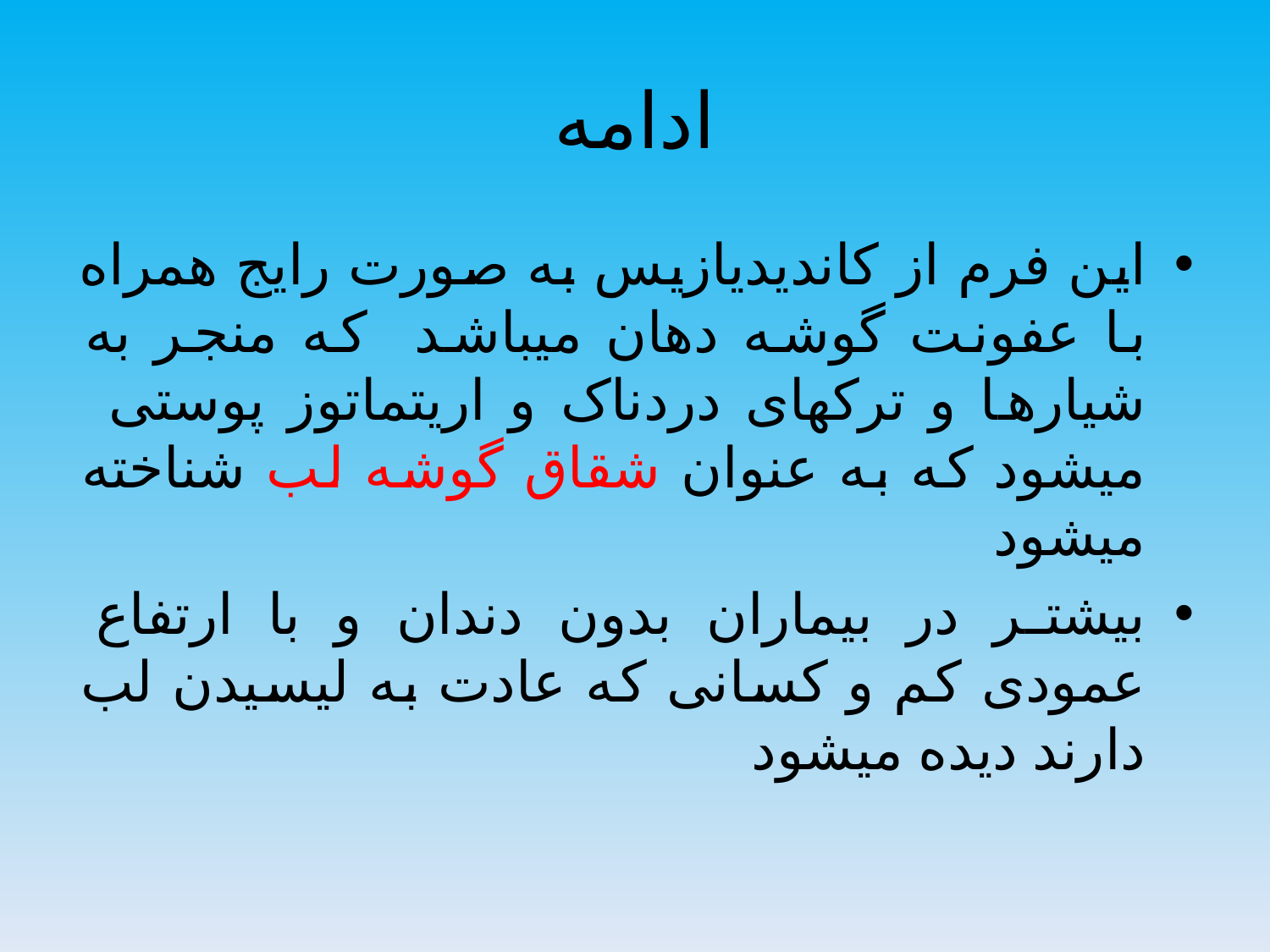

# ادامه
این فرم از کاندیدیازیس به صورت رایج همراه با عفونت گوشه دهان میباشد  که منجر به شیارها و ترکهای دردناک و اریتماتوز پوستی  میشود که به عنوان شقاق گوشه لب شناخته میشود
بیشتر در بیماران بدون دندان و با ارتفاع عمودی کم و کسانی که عادت به لیسیدن لب دارند دیده میشود